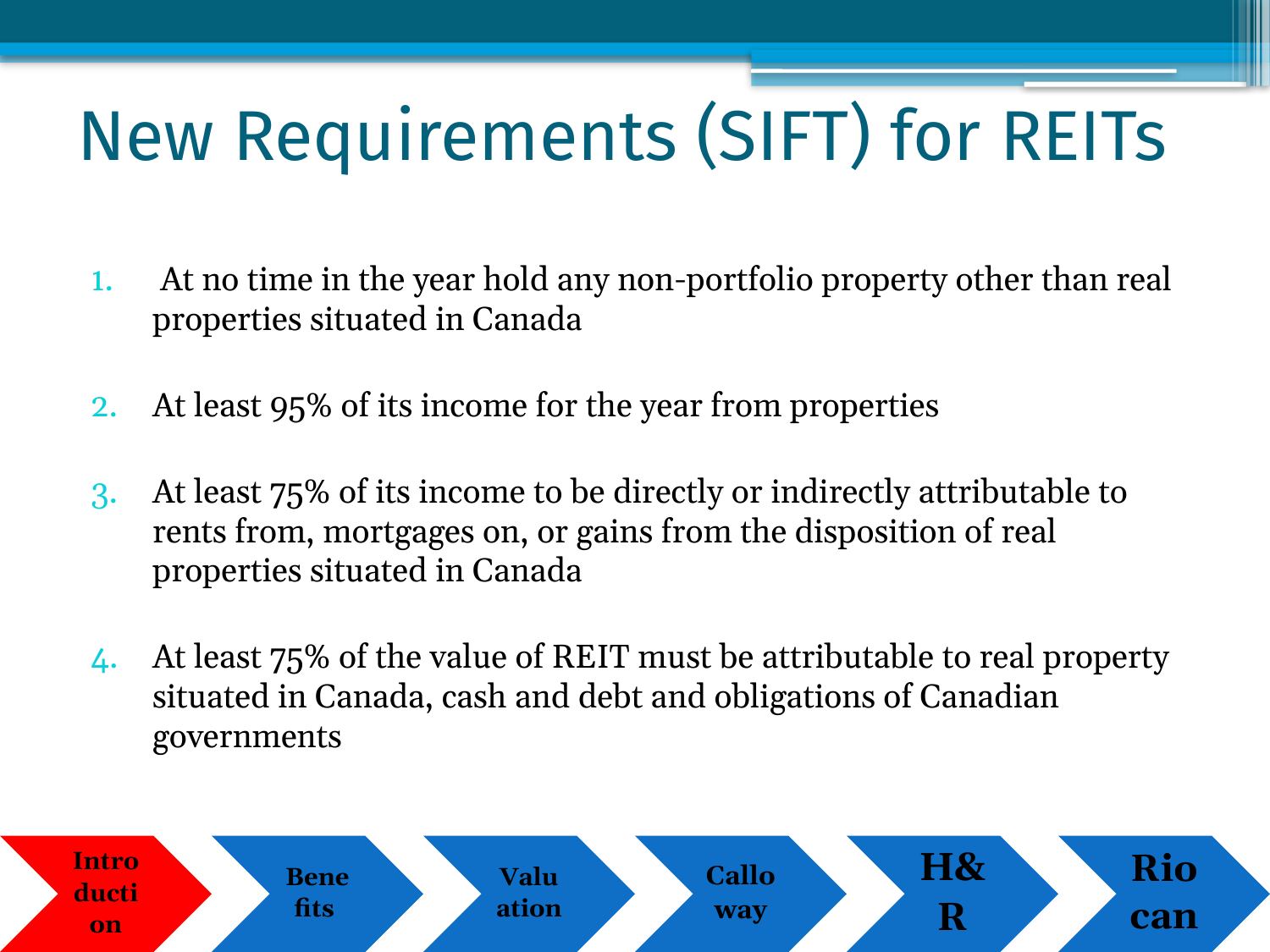

# New Requirements (SIFT) for REITs

 At no time in the year hold any non-portfolio property other than real properties situated in Canada

At least 95% of its income for the year from properties

At least 75% of its income to be directly or indirectly attributable to rents from, mortgages on, or gains from the disposition of real properties situated in Canada

At least 75% of the value of REIT must be attributable to real property situated in Canada, cash and debt and obligations of Canadian governments

Introduction
Benefits
Valuation
Riocan
H&R
Calloway